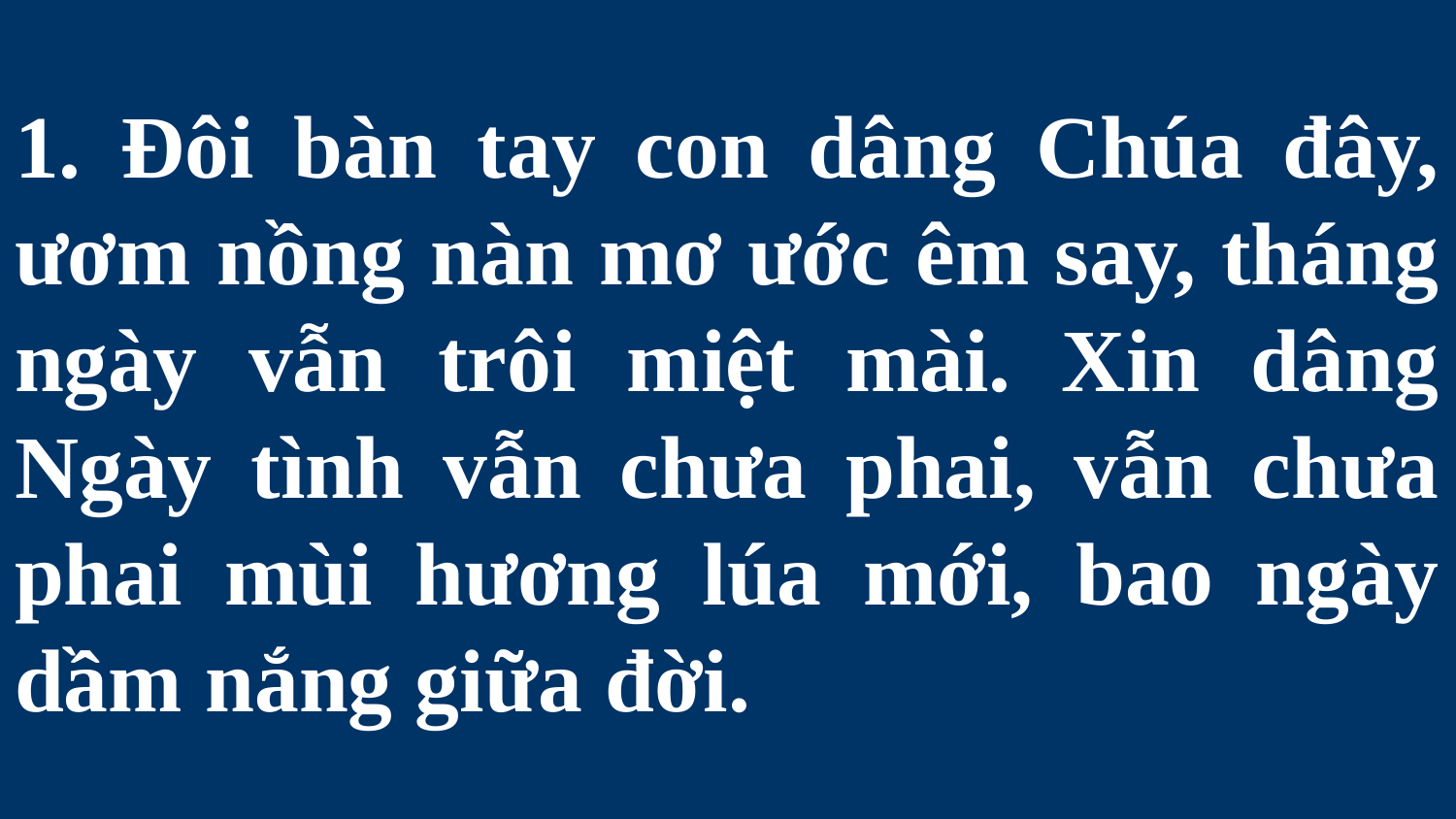

# 1. Đôi bàn tay con dâng Chúa đây, ươm nồng nàn mơ ước êm say, tháng ngày vẫn trôi miệt mài. Xin dâng Ngày tình vẫn chưa phai, vẫn chưa phai mùi hương lúa mới, bao ngày dầm nắng giữa đời.